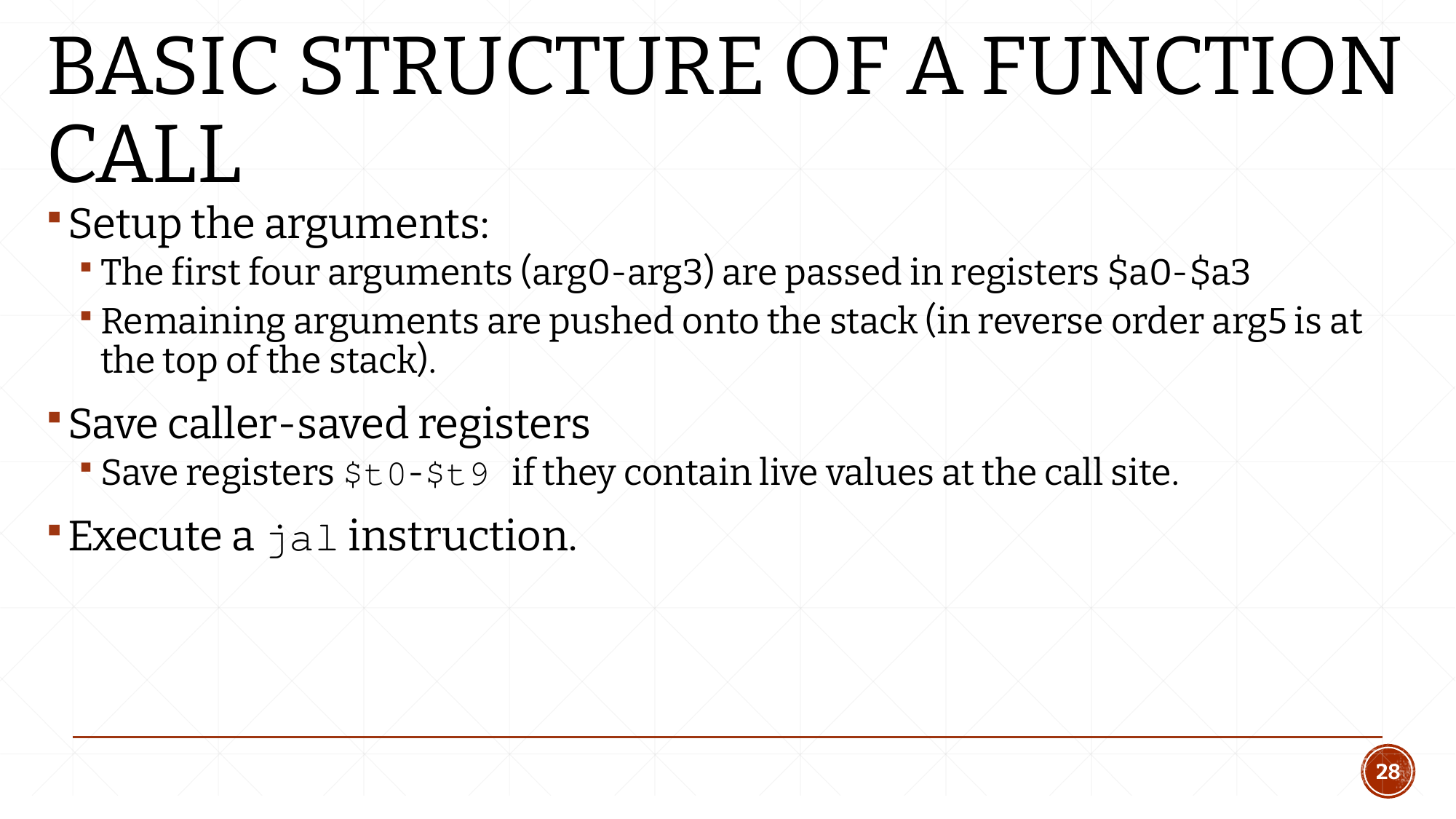

# Basic structure of a function call
Setup the arguments:
The first four arguments (arg0-arg3) are passed in registers $a0-$a3
Remaining arguments are pushed onto the stack (in reverse order arg5 is at the top of the stack).
Save caller-saved registers
Save registers $t0-$t9 if they contain live values at the call site.
Execute a jal instruction.
28